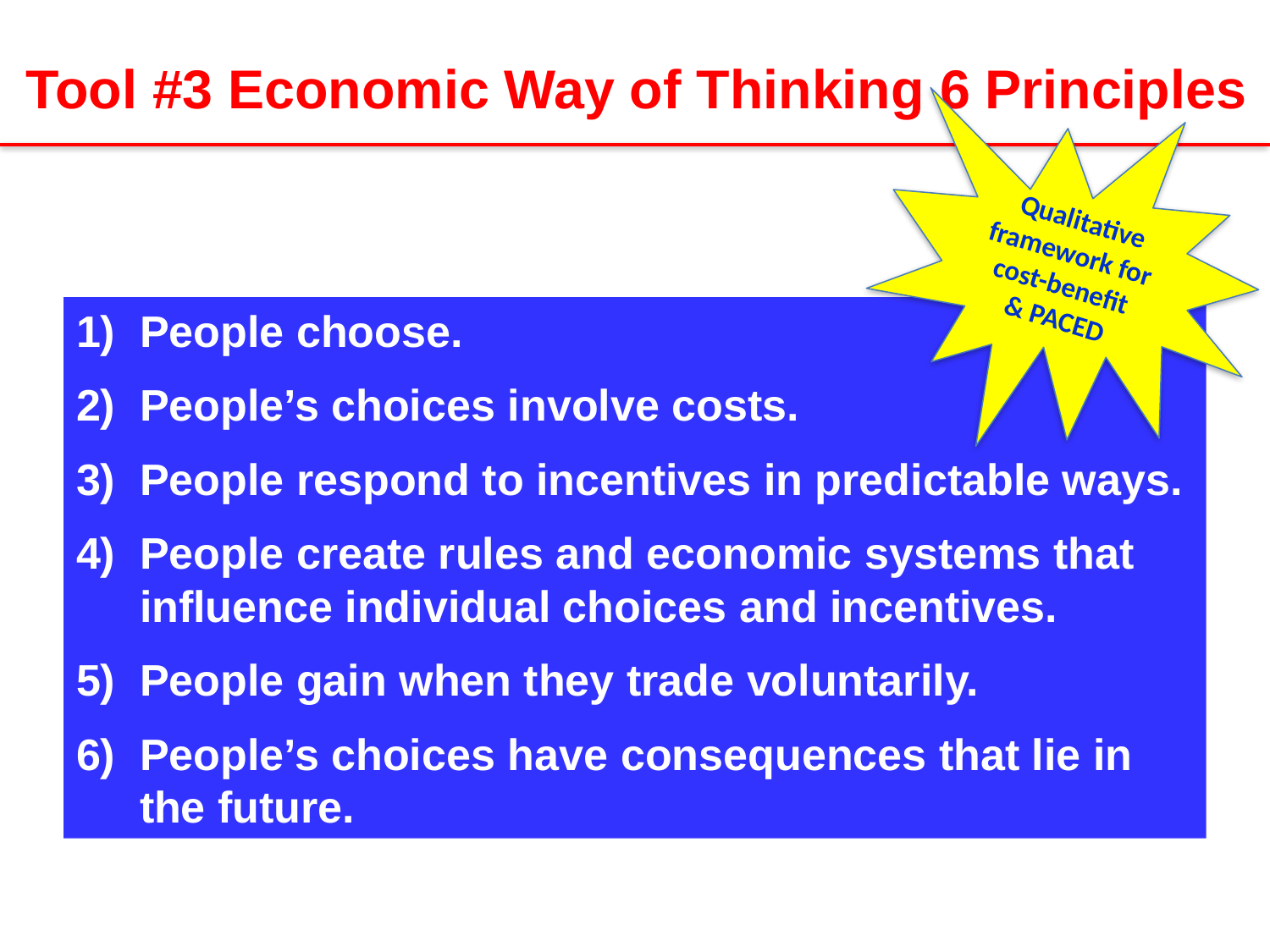

Tool #3 Economic Way of Thinking 6 Principles
Qualitative framework for
cost-benefit
& PACED
People choose.
People’s choices involve costs.
People respond to incentives in predictable ways.
People create rules and economic systems that influence individual choices and incentives.
People gain when they trade voluntarily.
People’s choices have consequences that lie in the future.